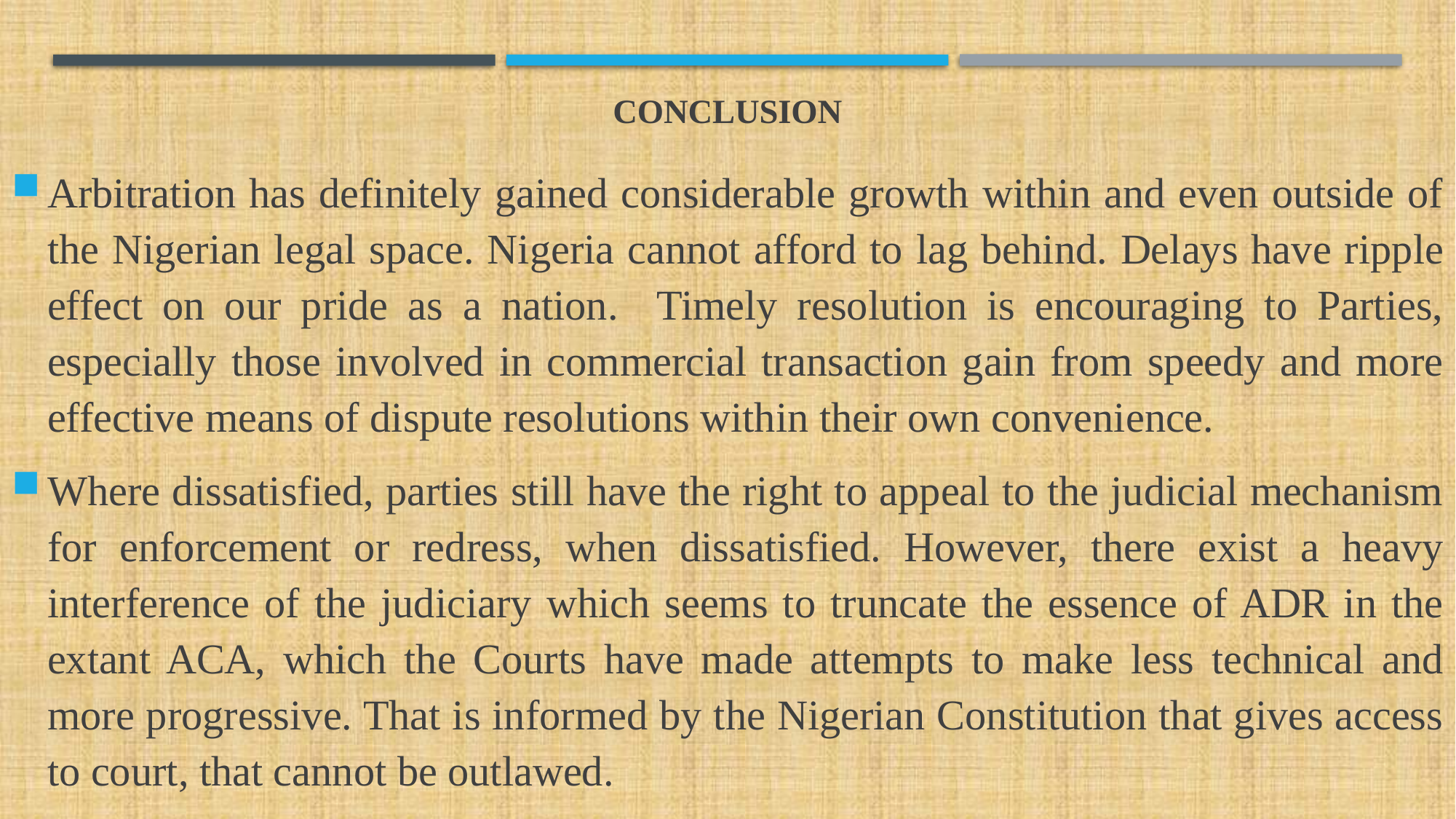

# CONCLUSION
Arbitration has definitely gained considerable growth within and even outside of the Nigerian legal space. Nigeria cannot afford to lag behind. Delays have ripple effect on our pride as a nation.  Timely resolution is encouraging to Parties, especially those involved in commercial transaction gain from speedy and more effective means of dispute resolutions within their own convenience.
Where dissatisfied, parties still have the right to appeal to the judicial mechanism for enforcement or redress, when dissatisfied. However, there exist a heavy interference of the judiciary which seems to truncate the essence of ADR in the extant ACA, which the Courts have made attempts to make less technical and more progressive. That is informed by the Nigerian Constitution that gives access to court, that cannot be outlawed.